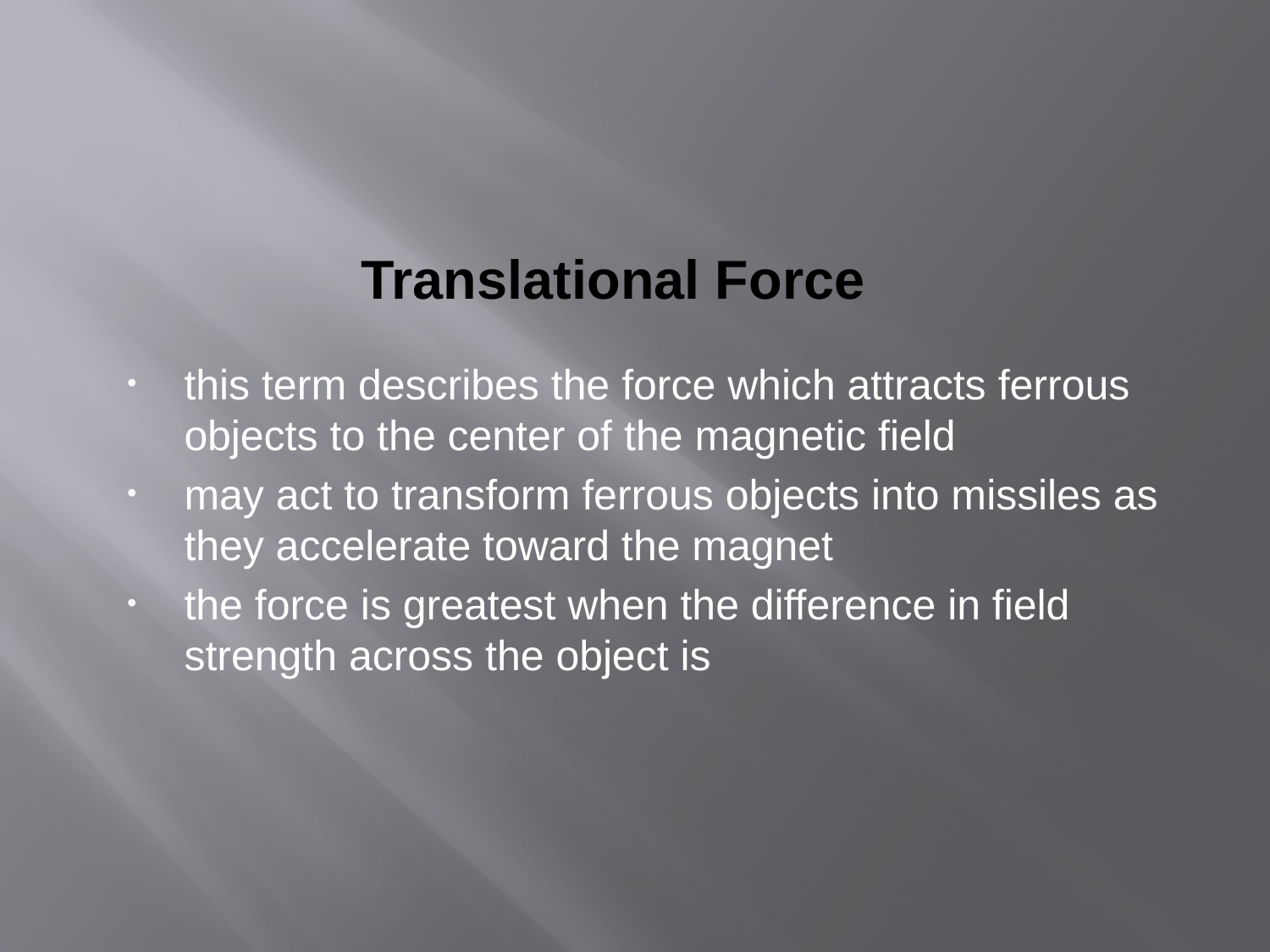

# Translational Force

this term describes the force which attracts ferrous objects to the center of the magnetic field
may act to transform ferrous objects into missiles as they accelerate toward the magnet
the force is greatest when the difference in field strength across the object is